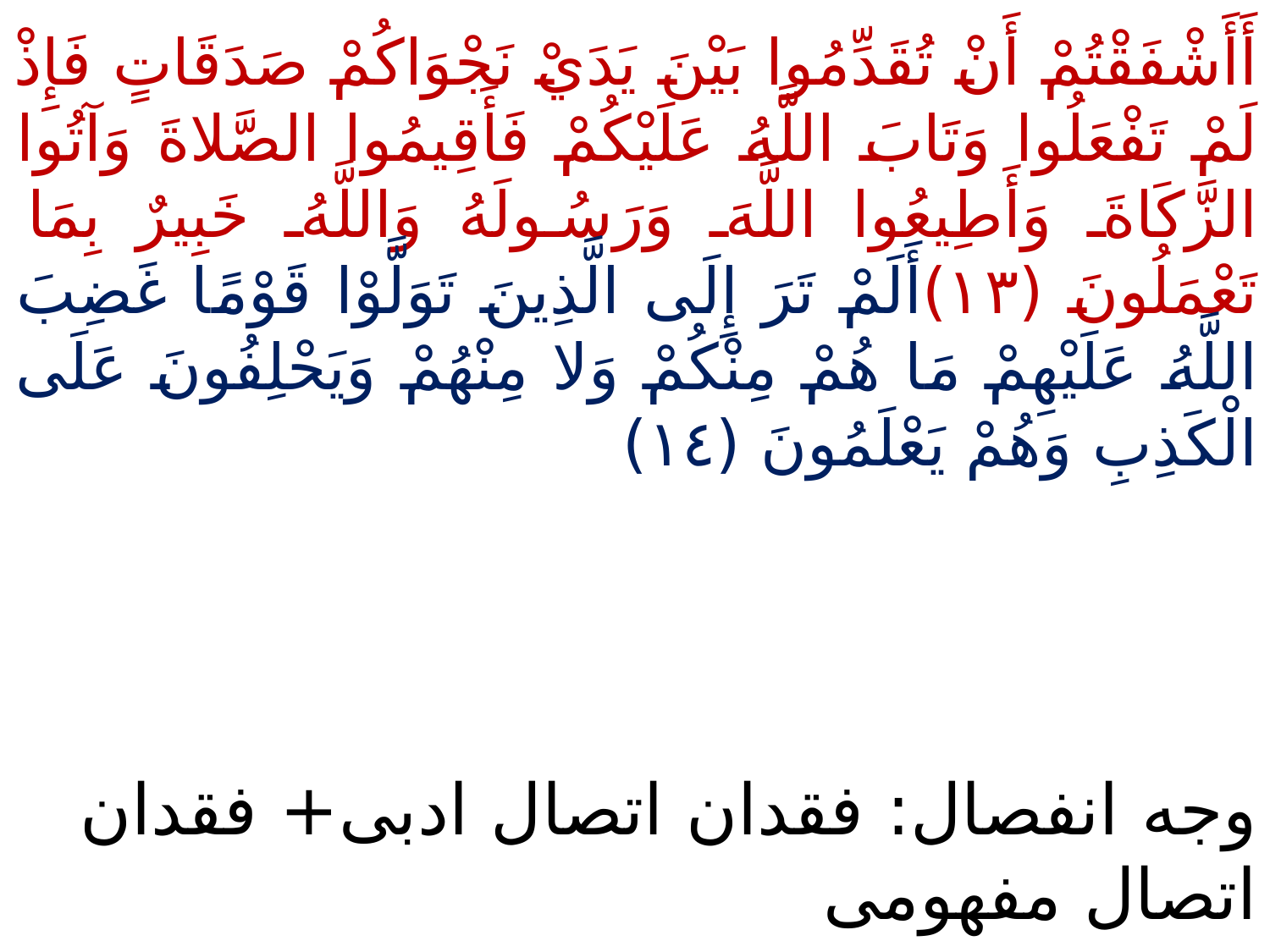

أَأَشْفَقْتُمْ أَنْ تُقَدِّمُوا بَيْنَ يَدَيْ نَجْوَاكُمْ صَدَقَاتٍ فَإِذْ لَمْ تَفْعَلُوا وَتَابَ اللَّهُ عَلَيْكُمْ فَأَقِيمُوا الصَّلاةَ وَآتُوا الزَّكَاةَ وَأَطِيعُوا اللَّهَ وَرَسُولَهُ وَاللَّهُ خَبِيرٌ بِمَا تَعْمَلُونَ (١٣)أَلَمْ تَرَ إِلَى الَّذِينَ تَوَلَّوْا قَوْمًا غَضِبَ اللَّهُ عَلَيْهِمْ مَا هُمْ مِنْكُمْ وَلا مِنْهُمْ وَيَحْلِفُونَ عَلَى الْكَذِبِ وَهُمْ يَعْلَمُونَ (١٤)
وجه انفصال: فقدان اتصال ادبی+ فقدان اتصال مفهومی